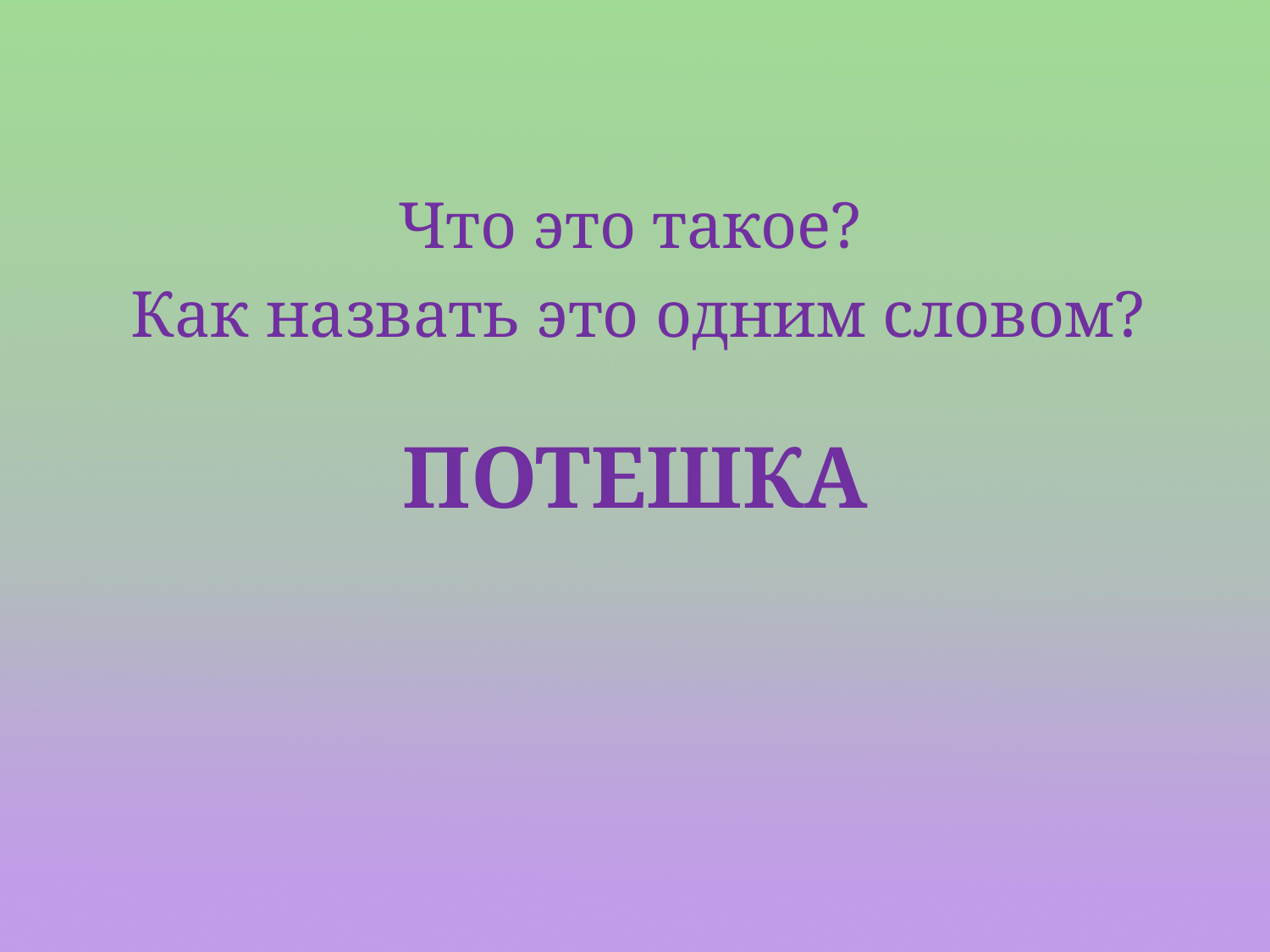

Что это такое?
Как назвать это одним словом?
# Потешка